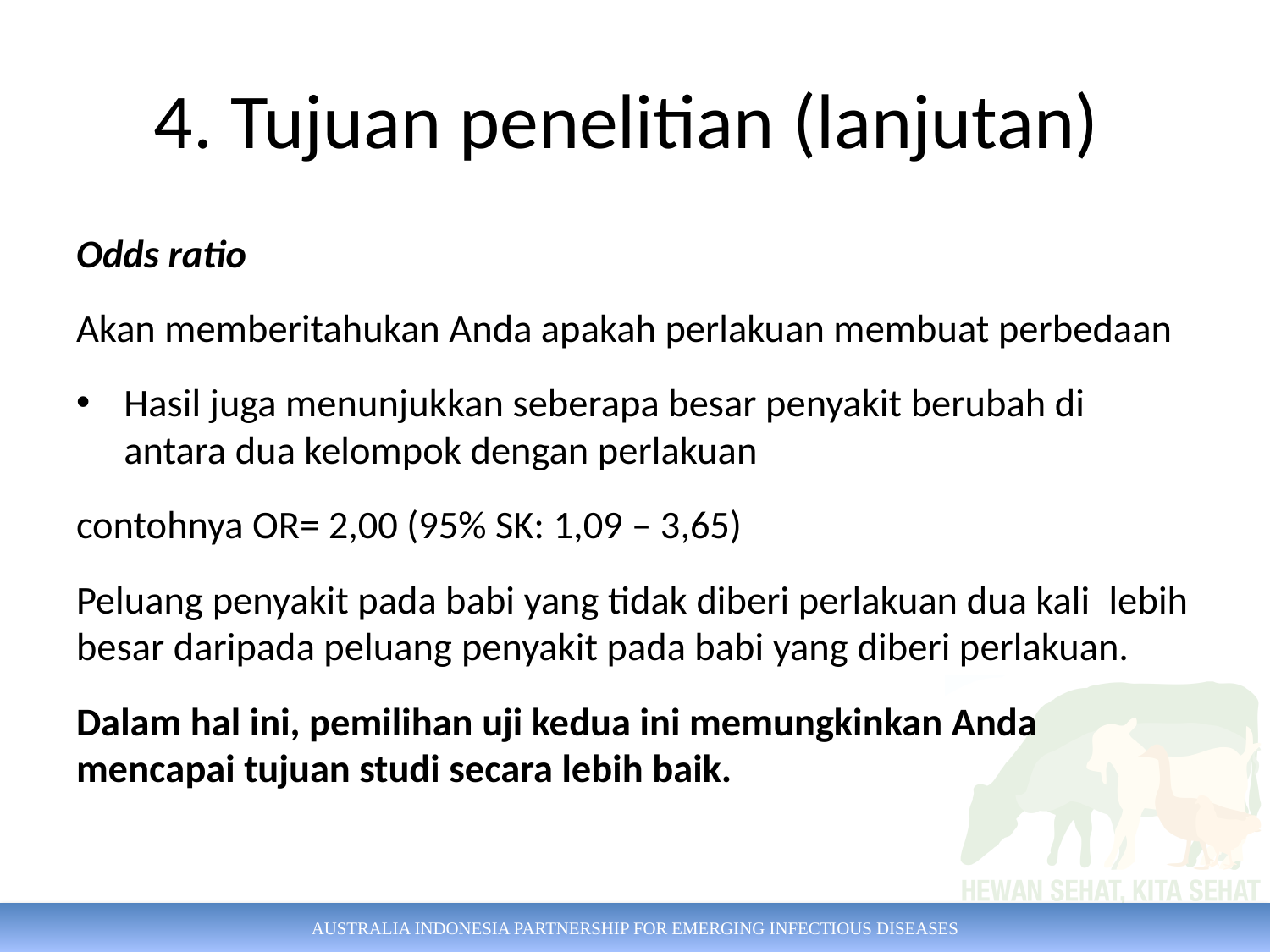

# 4. Tujuan penelitian (lanjutan)
Odds ratio
Akan memberitahukan Anda apakah perlakuan membuat perbedaan
Hasil juga menunjukkan seberapa besar penyakit berubah di antara dua kelompok dengan perlakuan
contohnya OR= 2,00 (95% SK: 1,09 – 3,65)
Peluang penyakit pada babi yang tidak diberi perlakuan dua kali  lebih besar daripada peluang penyakit pada babi yang diberi perlakuan.
Dalam hal ini, pemilihan uji kedua ini memungkinkan Anda mencapai tujuan studi secara lebih baik.